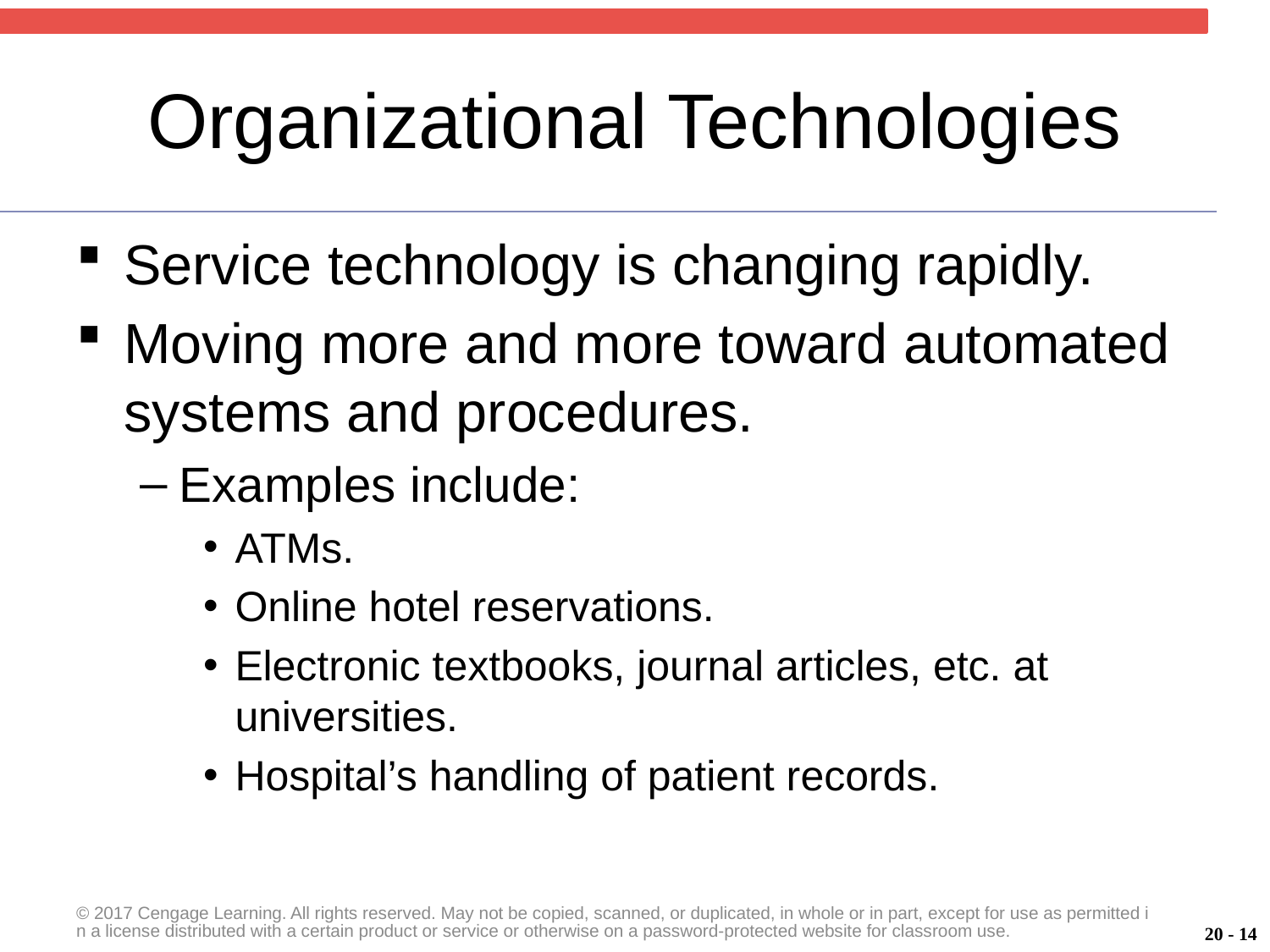

# Organizational Technologies
Service technology is changing rapidly.
Moving more and more toward automated systems and procedures.
Examples include:
ATMs.
Online hotel reservations.
Electronic textbooks, journal articles, etc. at universities.
Hospital’s handling of patient records.

© 2017 Cengage Learning. All rights reserved. May not be copied, scanned, or duplicated, in whole or in part, except for use as permitted in a license distributed with a certain product or service or otherwise on a password-protected website for classroom use.